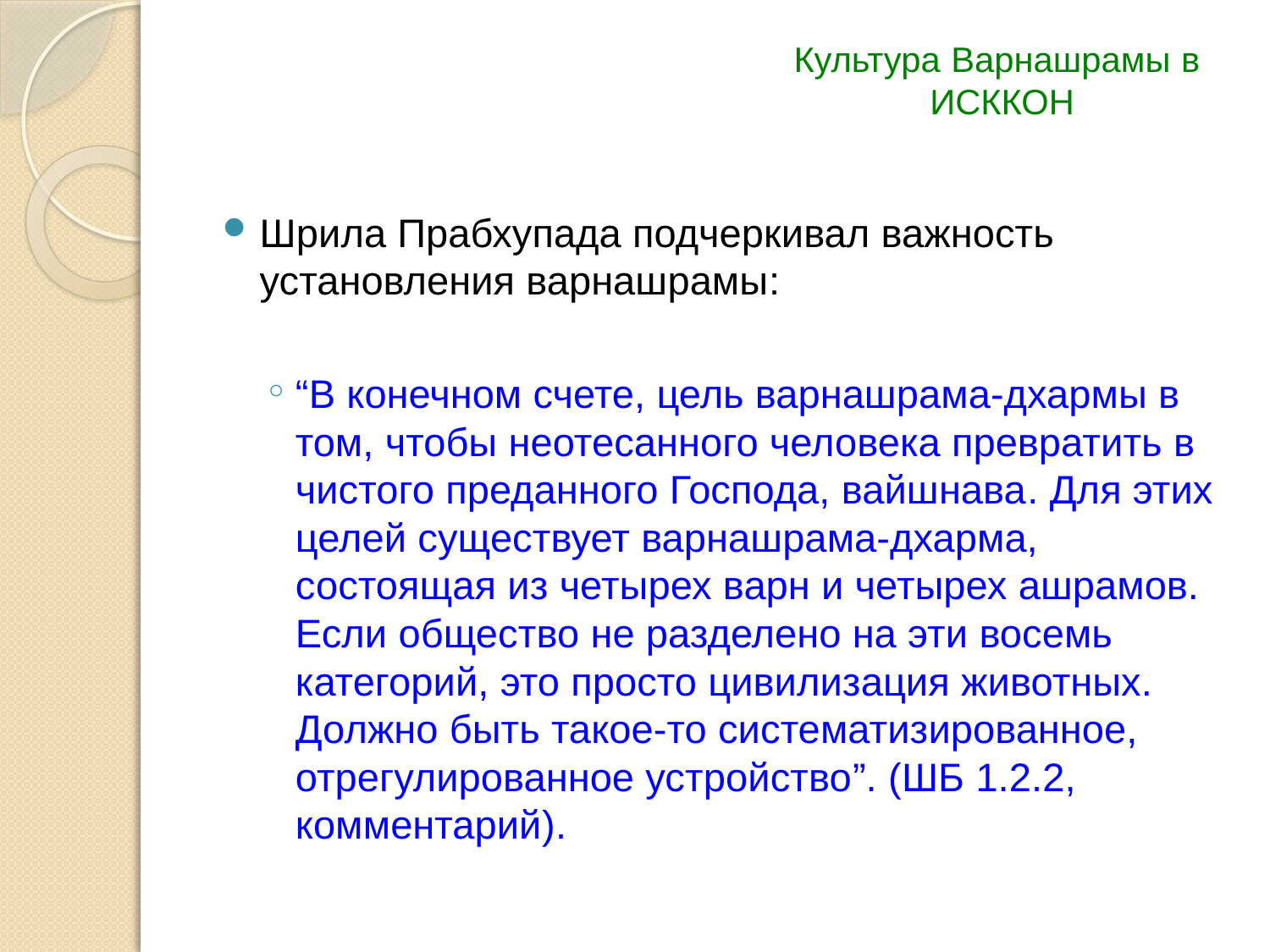

# Культура Варнашрамы в ИСККОН
Шрила Прабхупада подчеркивал важность установления варнашрамы:

“В конечном счете, цель варнашрама-дхармы в том, чтобы неотесанного человека превратить в чистого преданного Господа, вайшнава. Для этих целей существует варнашрама-дхарма, состоящая из четырех варн и четырех ашрамов. Если общество не разделено на эти восемь категорий, это просто цивилизация животных. Должно быть такое-то систематизированное, отрегулированное устройство”. (ШБ 1.2.2, комментарий).